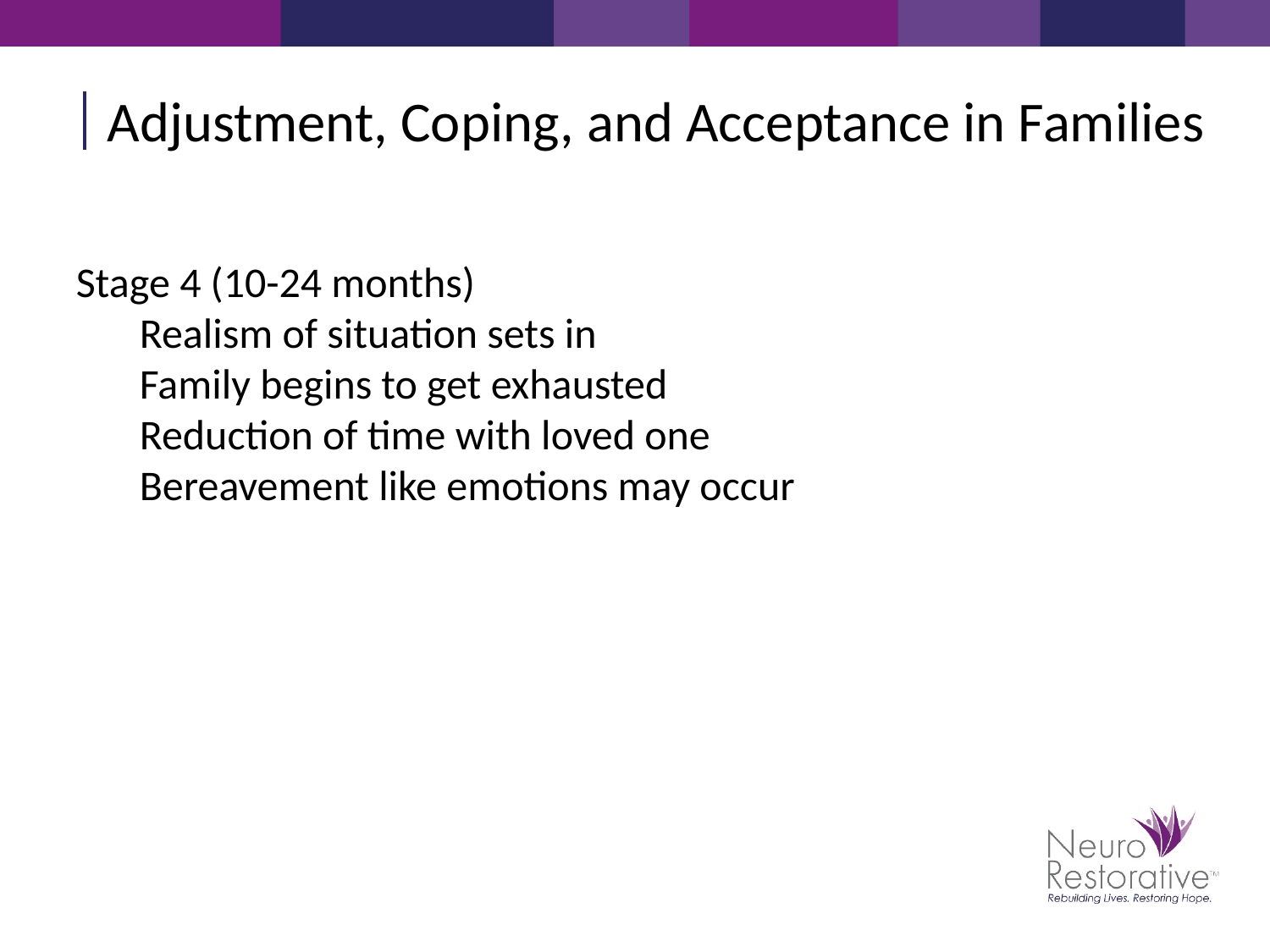

Adjustment, Coping, and Acceptance in Families
Stage 4 (10-24 months)
Realism of situation sets in
Family begins to get exhausted
Reduction of time with loved one
Bereavement like emotions may occur